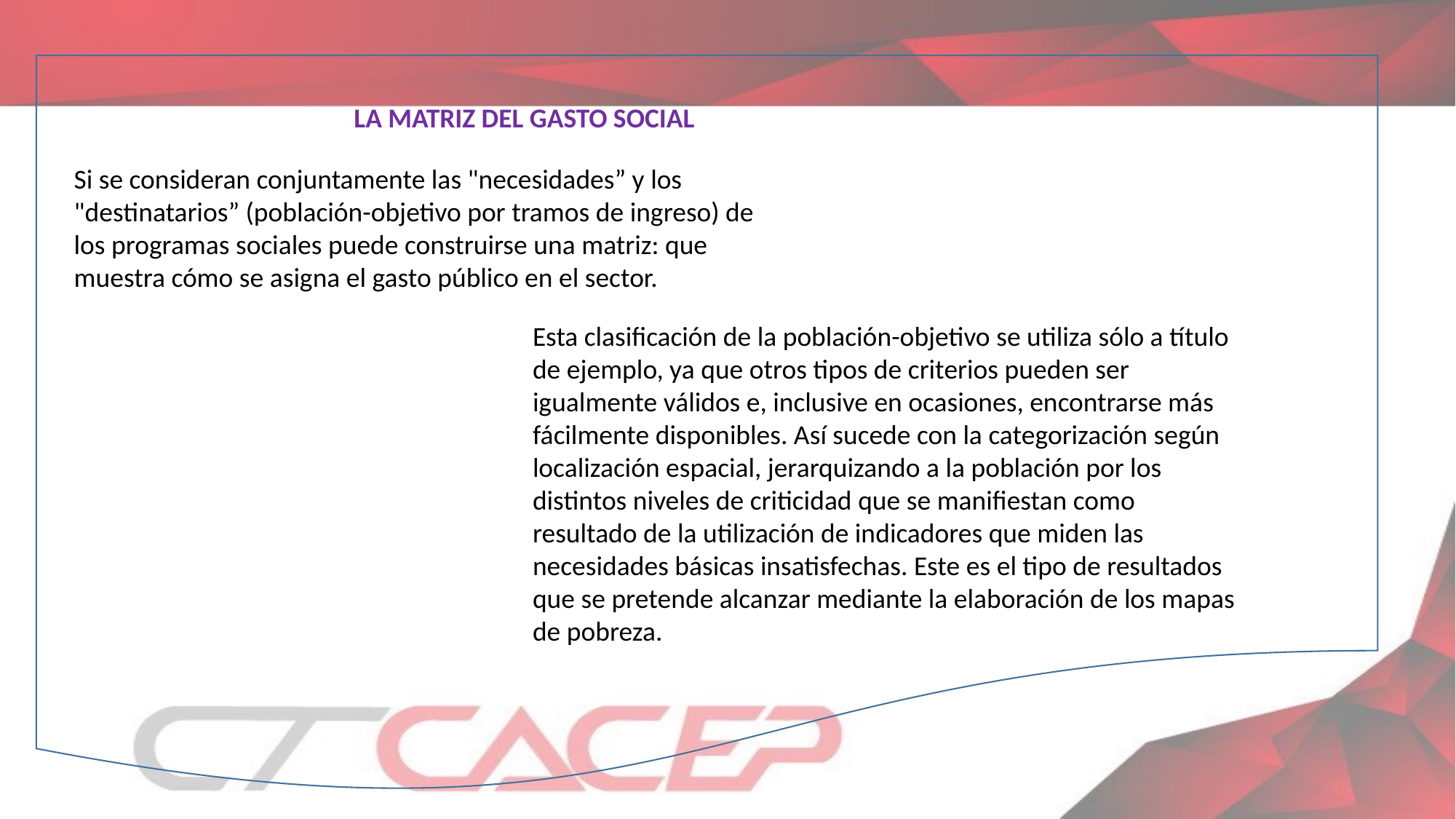

LA MATRIZ DEL GASTO SOCIAL
Si se consideran conjuntamente las "necesidades” y los "destinatarios” (población-objetivo por tramos de ingreso) de los programas sociales puede construirse una matriz: que muestra cómo se asigna el gasto público en el sector.
Esta clasificación de la población-objetivo se utiliza sólo a título de ejemplo, ya que otros tipos de criterios pueden ser igualmente válidos e, inclusive en ocasiones, encontrarse más fácilmente disponibles. Así sucede con la categorización según localización espacial, jerarquizando a la población por los distintos niveles de criticidad que se manifiestan como resultado de la utilización de indicadores que miden las necesidades básicas insatisfechas. Este es el tipo de resultados que se pretende alcanzar mediante la elaboración de los mapas de pobreza.